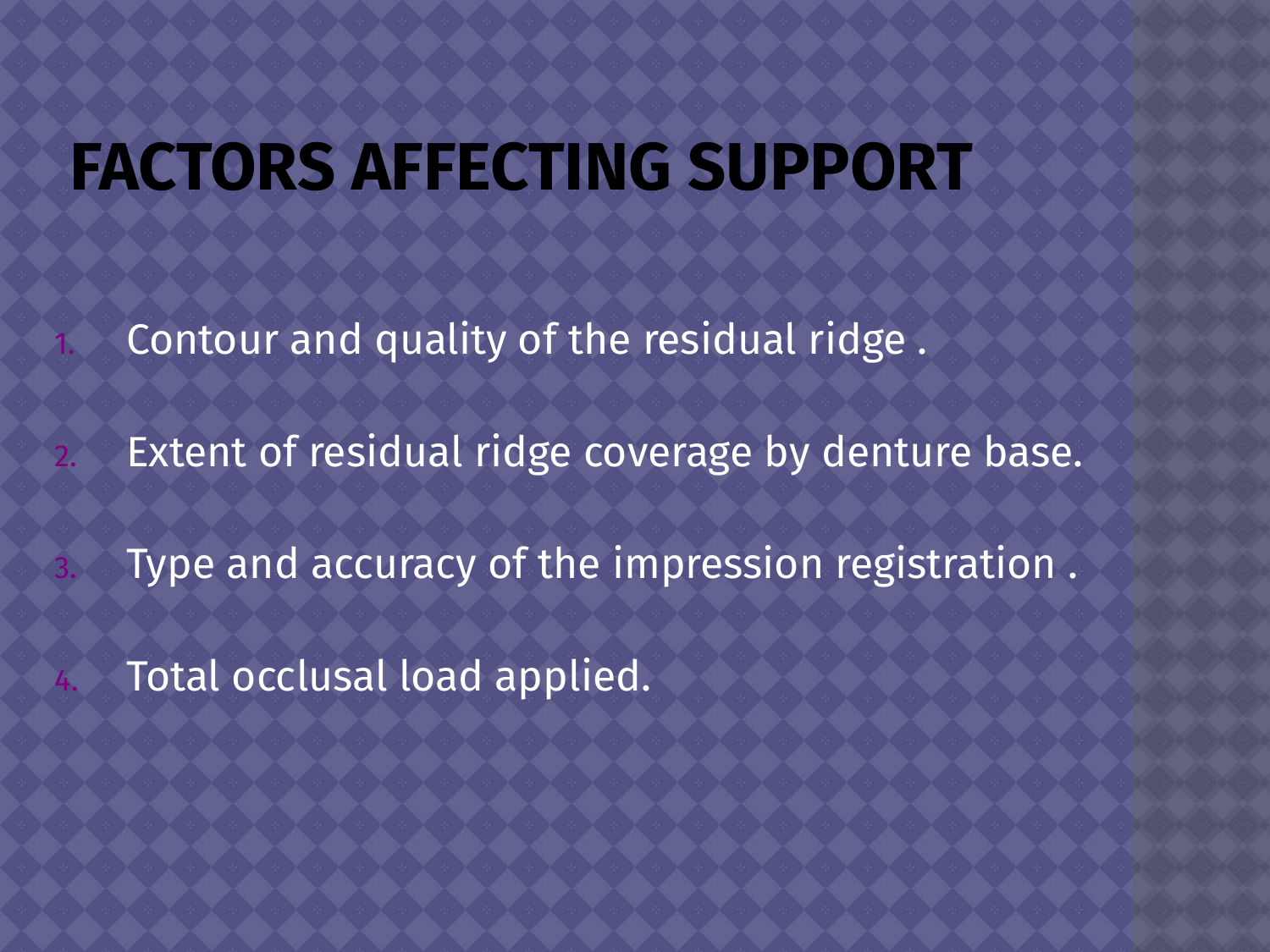

# Factors affecting support
Contour and quality of the residual ridge .
Extent of residual ridge coverage by denture base.
Type and accuracy of the impression registration .
Total occlusal load applied.